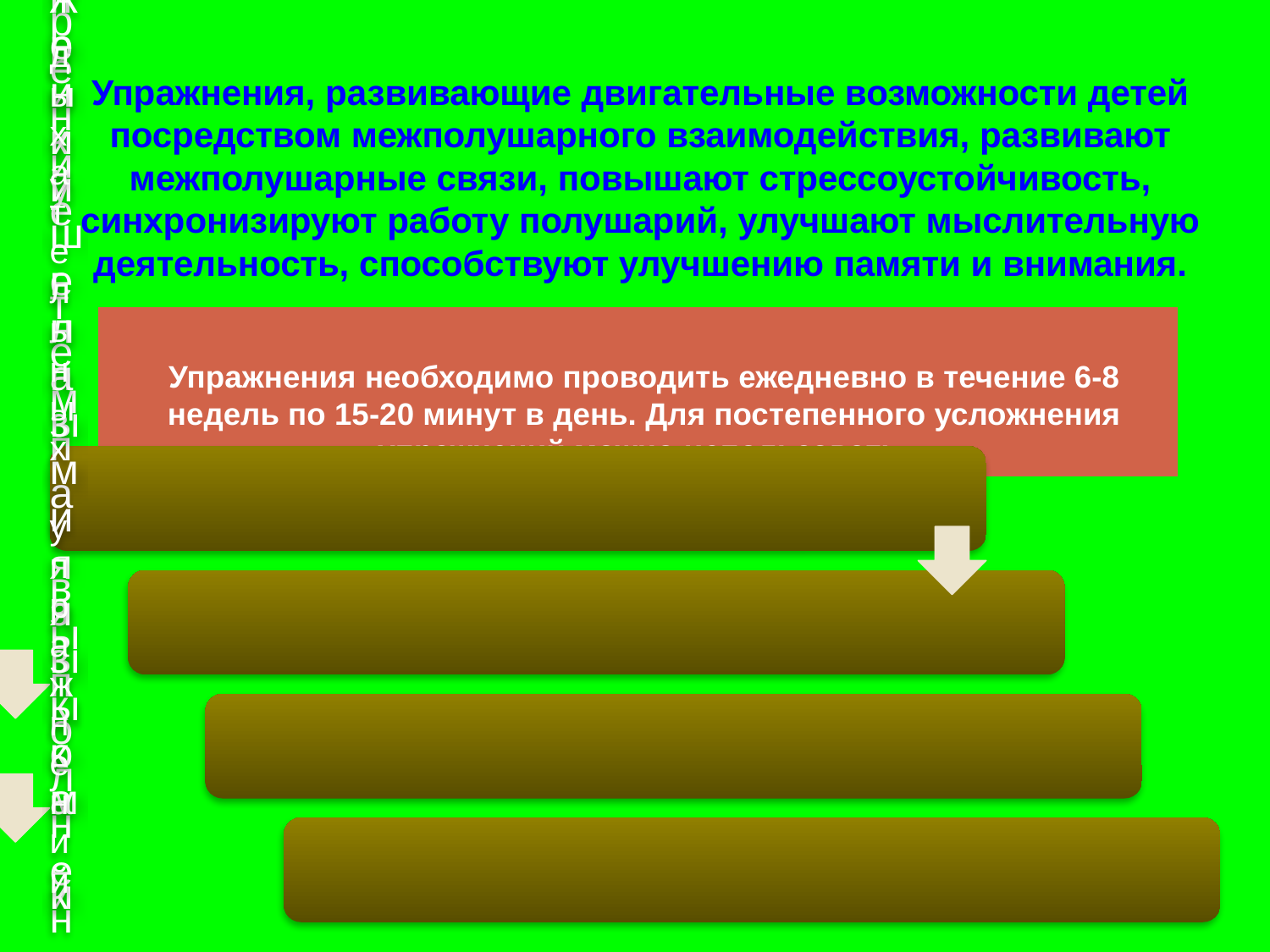

# Упражнения, развивающие двигательные возможности детей посредством межполушарного взаимодействия, развивают межполушарные связи, повышают стрессоустойчивость, синхронизируют работу полушарий, улучшают мыслительную деятельность, способствуют улучшению памяти и внимания.

Упражнения необходимо проводить ежедневно в течение 6-8 недель по 15-20 минут в день. Для постепенного усложнения упражнений можно использовать: